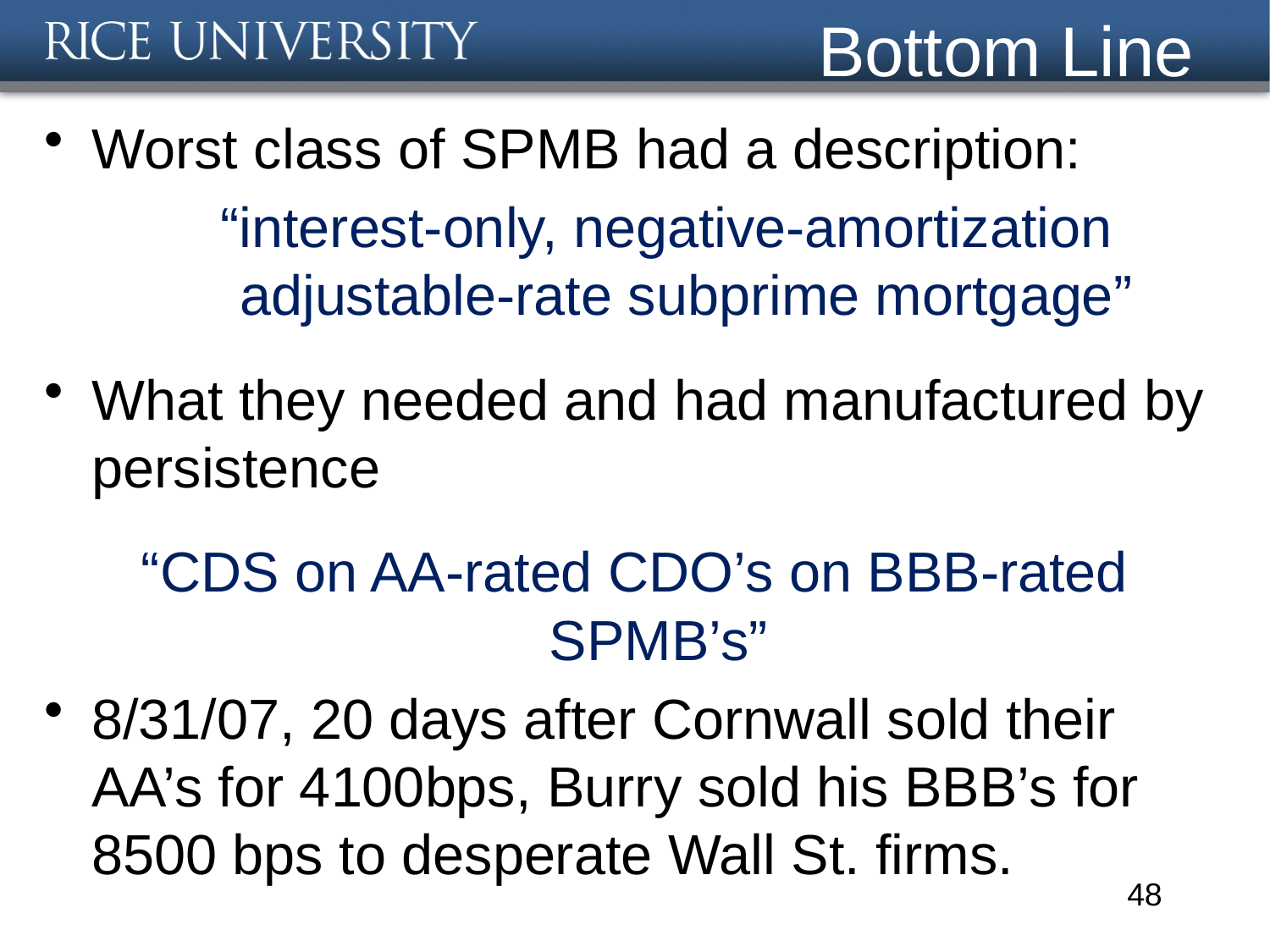

# Bottom Line
Worst class of SPMB had a description:
“interest-only, negative-amortization adjustable-rate subprime mortgage”

What they needed and had manufactured by persistence

“CDS on AA-rated CDO’s on BBB-rated SPMB’s”
8/31/07, 20 days after Cornwall sold their AA’s for 4100bps, Burry sold his BBB’s for 8500 bps to desperate Wall St. firms.

48